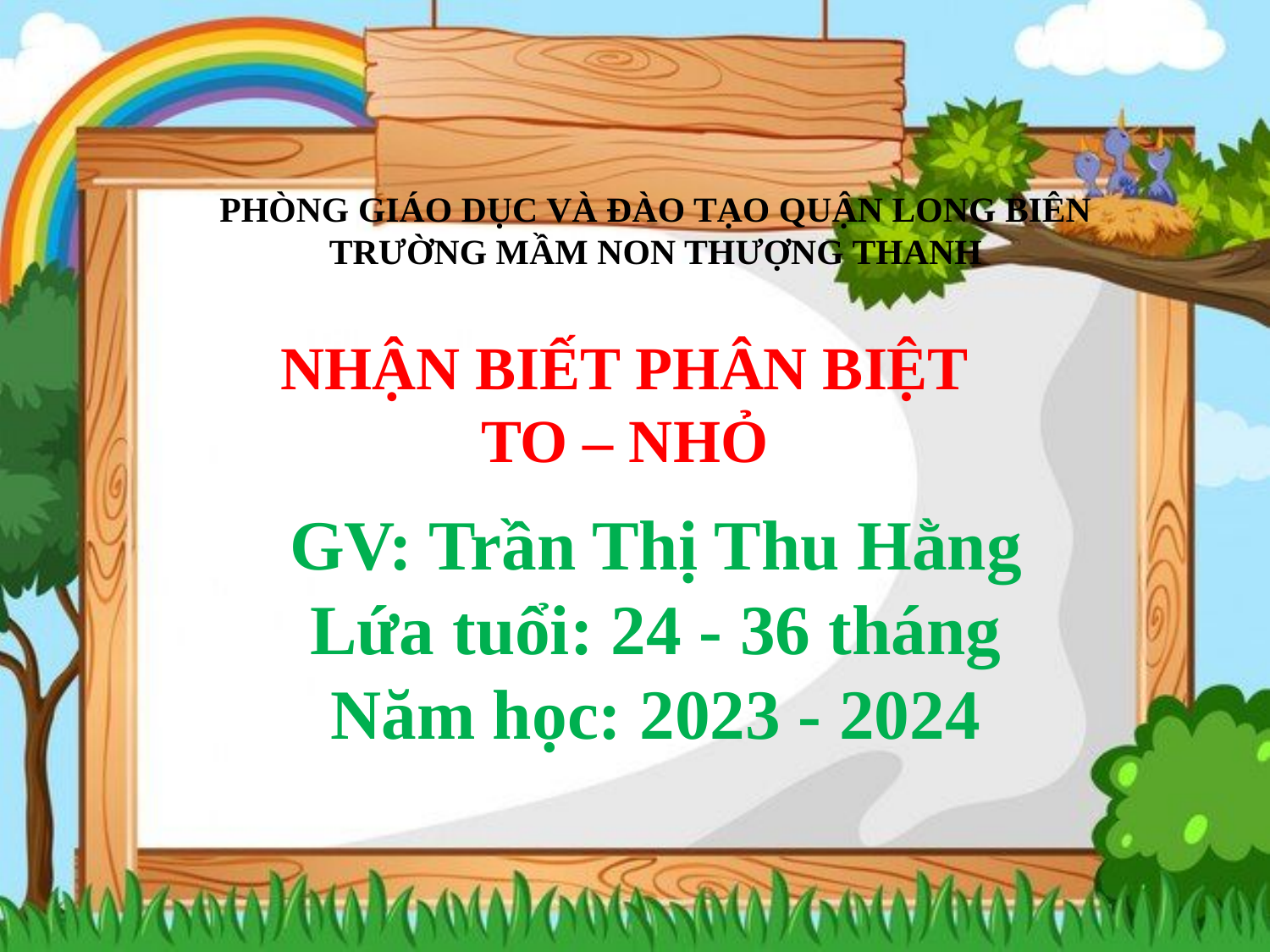

PHÒNG GIÁO DỤC VÀ ĐÀO TẠO QUẬN LONG BIÊN
TRƯỜNG MẦM NON THƯỢNG THANH
NHẬN BIẾT PHÂN BIỆT
TO – NHỎ
# GV: Trần Thị Thu Hằng Lứa tuổi: 24 - 36 tháng Năm học: 2023 - 2024